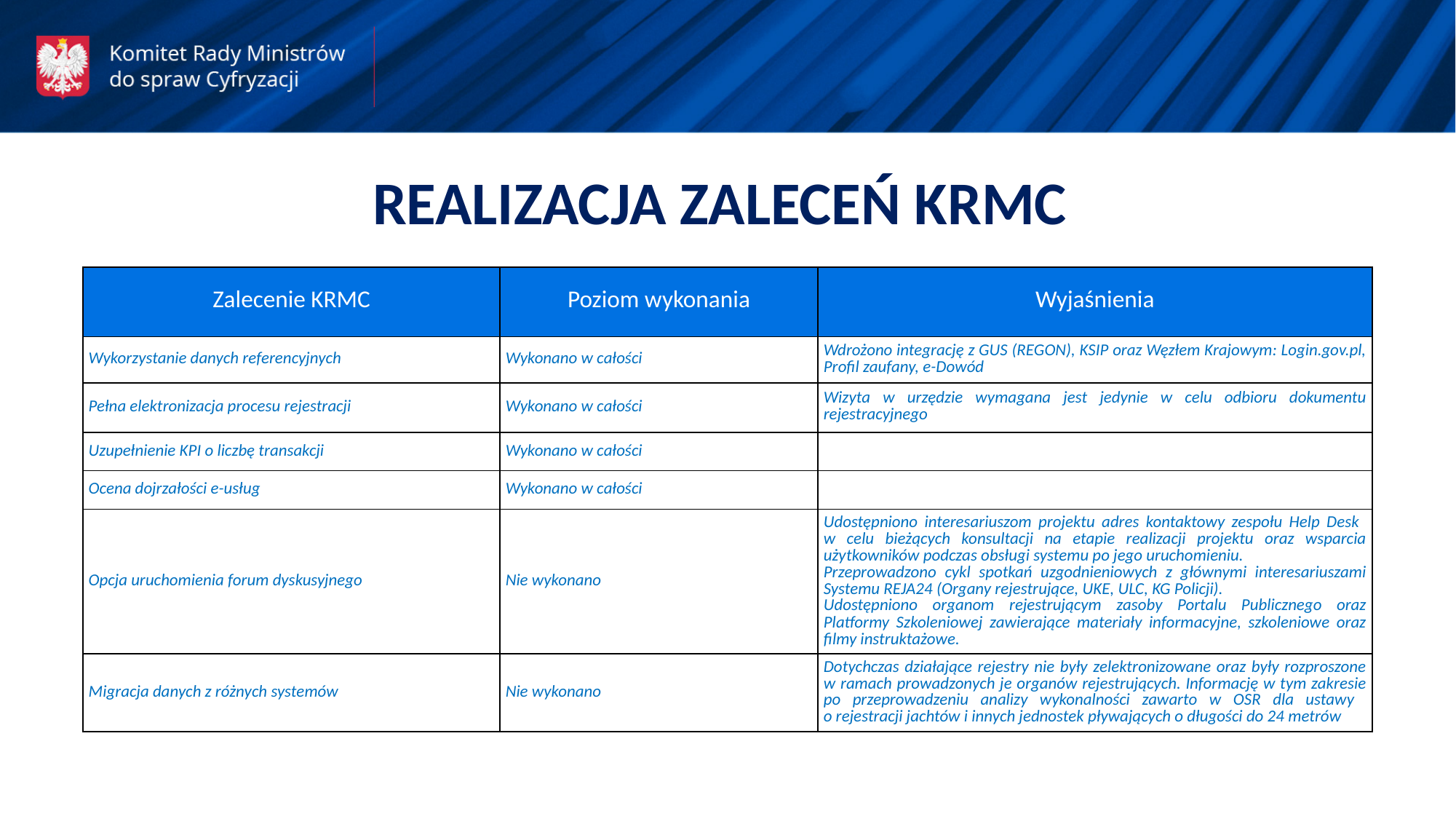

REALIZACJA ZALECEŃ KRMC
| Zalecenie KRMC | Poziom wykonania | Wyjaśnienia |
| --- | --- | --- |
| Wykorzystanie danych referencyjnych | Wykonano w całości | Wdrożono integrację z GUS (REGON), KSIP oraz Węzłem Krajowym: Login.gov.pl, Profil zaufany, e-Dowód |
| Pełna elektronizacja procesu rejestracji | Wykonano w całości | Wizyta w urzędzie wymagana jest jedynie w celu odbioru dokumentu rejestracyjnego |
| Uzupełnienie KPI o liczbę transakcji | Wykonano w całości |  |
| Ocena dojrzałości e-usług | Wykonano w całości |  |
| Opcja uruchomienia forum dyskusyjnego | Nie wykonano | Udostępniono interesariuszom projektu adres kontaktowy zespołu Help Desk w celu bieżących konsultacji na etapie realizacji projektu oraz wsparcia użytkowników podczas obsługi systemu po jego uruchomieniu. Przeprowadzono cykl spotkań uzgodnieniowych z głównymi interesariuszami Systemu REJA24 (Organy rejestrujące, UKE, ULC, KG Policji). Udostępniono organom rejestrującym zasoby Portalu Publicznego oraz Platformy Szkoleniowej zawierające materiały informacyjne, szkoleniowe oraz filmy instruktażowe. |
| Migracja danych z różnych systemów | Nie wykonano | Dotychczas działające rejestry nie były zelektronizowane oraz były rozproszone w ramach prowadzonych je organów rejestrujących. Informację w tym zakresie po przeprowadzeniu analizy wykonalności zawarto w OSR dla ustawy o rejestracji jachtów i innych jednostek pływających o długości do 24 metrów |